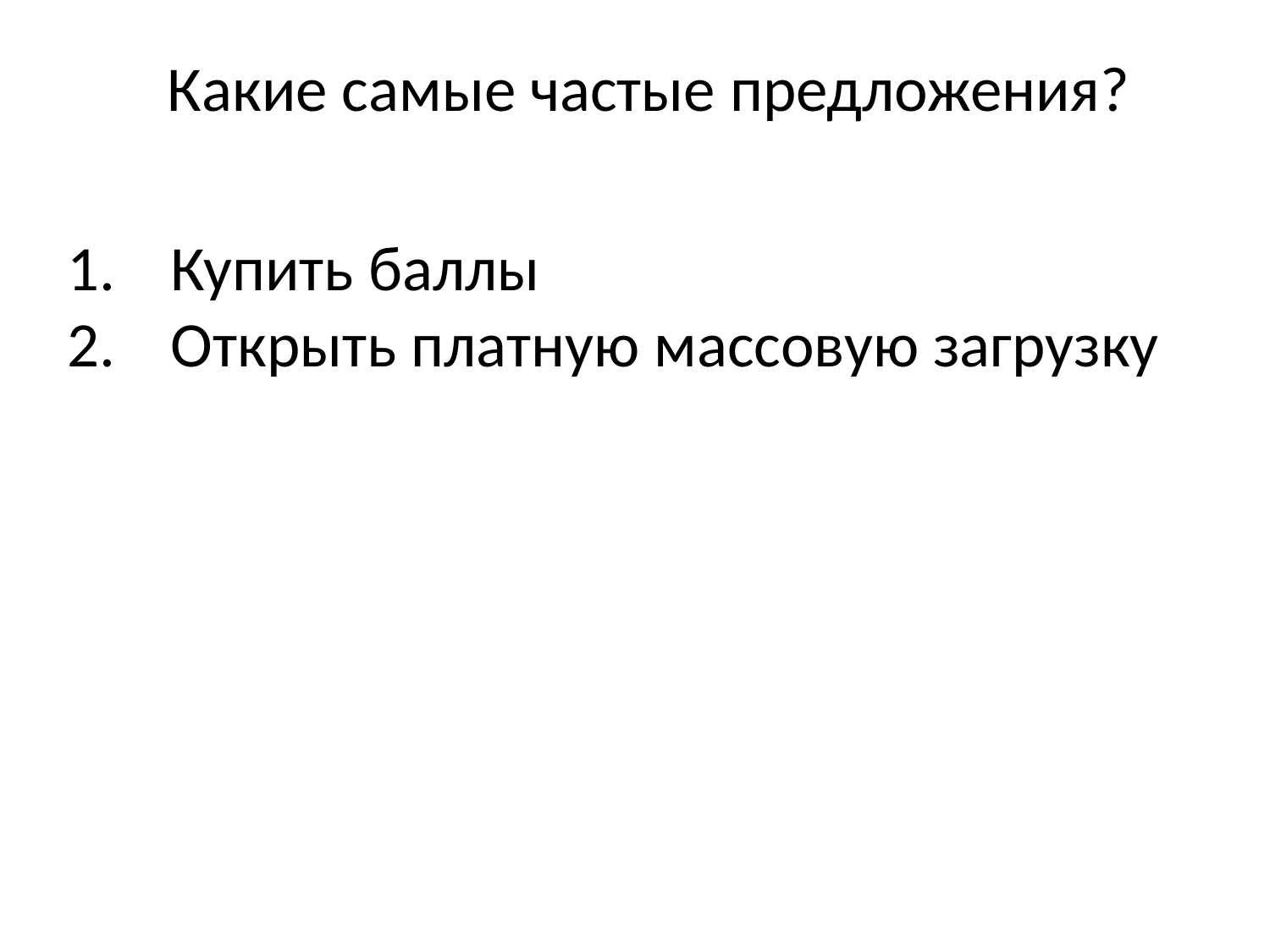

Какие самые частые предложения?
Купить баллы
Открыть платную массовую загрузку